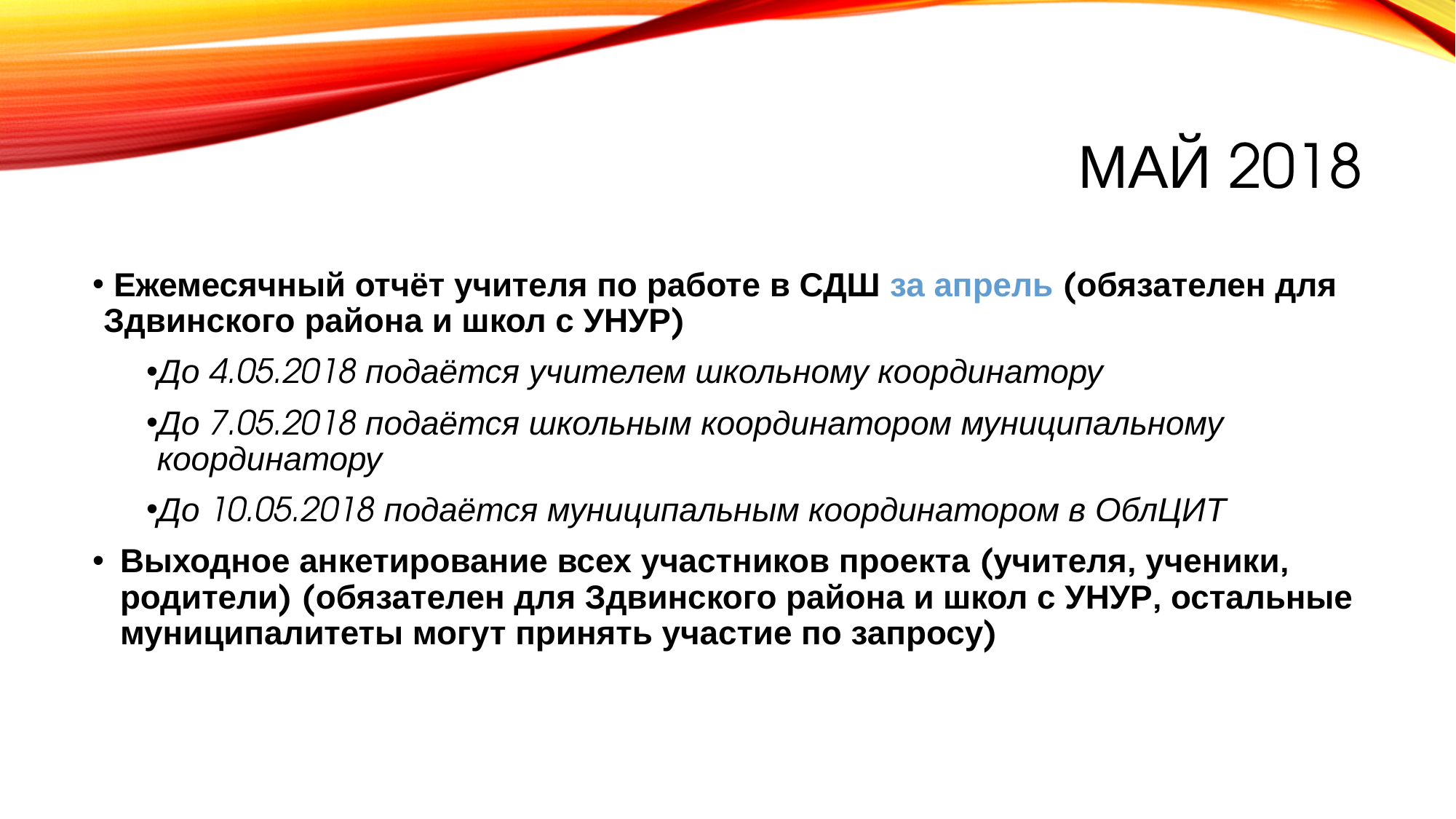

# МАЙ 2018
 Ежемесячный отчёт учителя по работе в СДШ за апрель (обязателен для Здвинского района и школ с УНУР)
До 4.05.2018 подаётся учителем школьному координатору
До 7.05.2018 подаётся школьным координатором муниципальному координатору
До 10.05.2018 подаётся муниципальным координатором в ОблЦИТ
Выходное анкетирование всех участников проекта (учителя, ученики, родители) (обязателен для Здвинского района и школ с УНУР, остальные муниципалитеты могут принять участие по запросу)